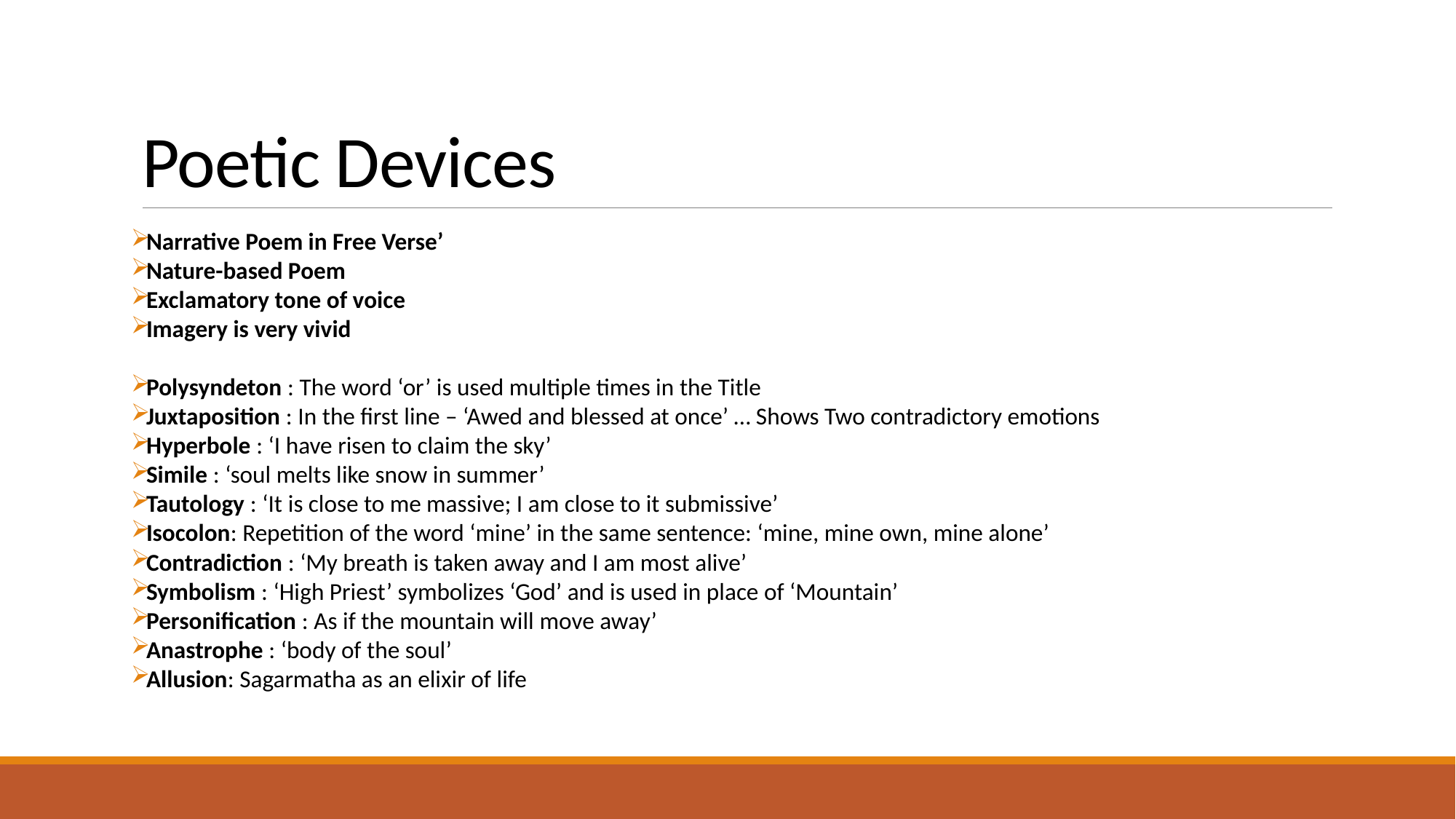

# Poetic Devices
Narrative Poem in Free Verse’
Nature-based Poem
Exclamatory tone of voice
Imagery is very vivid

Polysyndeton : The word ‘or’ is used multiple times in the Title
Juxtaposition : In the first line – ‘Awed and blessed at once’ … Shows Two contradictory emotions
Hyperbole : ‘I have risen to claim the sky’
Simile : ‘soul melts like snow in summer’
Tautology : ‘It is close to me massive; I am close to it submissive’
Isocolon: Repetition of the word ‘mine’ in the same sentence: ‘mine, mine own, mine alone’
Contradiction : ‘My breath is taken away and I am most alive’
Symbolism : ‘High Priest’ symbolizes ‘God’ and is used in place of ‘Mountain’
Personification : As if the mountain will move away’
Anastrophe : ‘body of the soul’
Allusion: Sagarmatha as an elixir of life